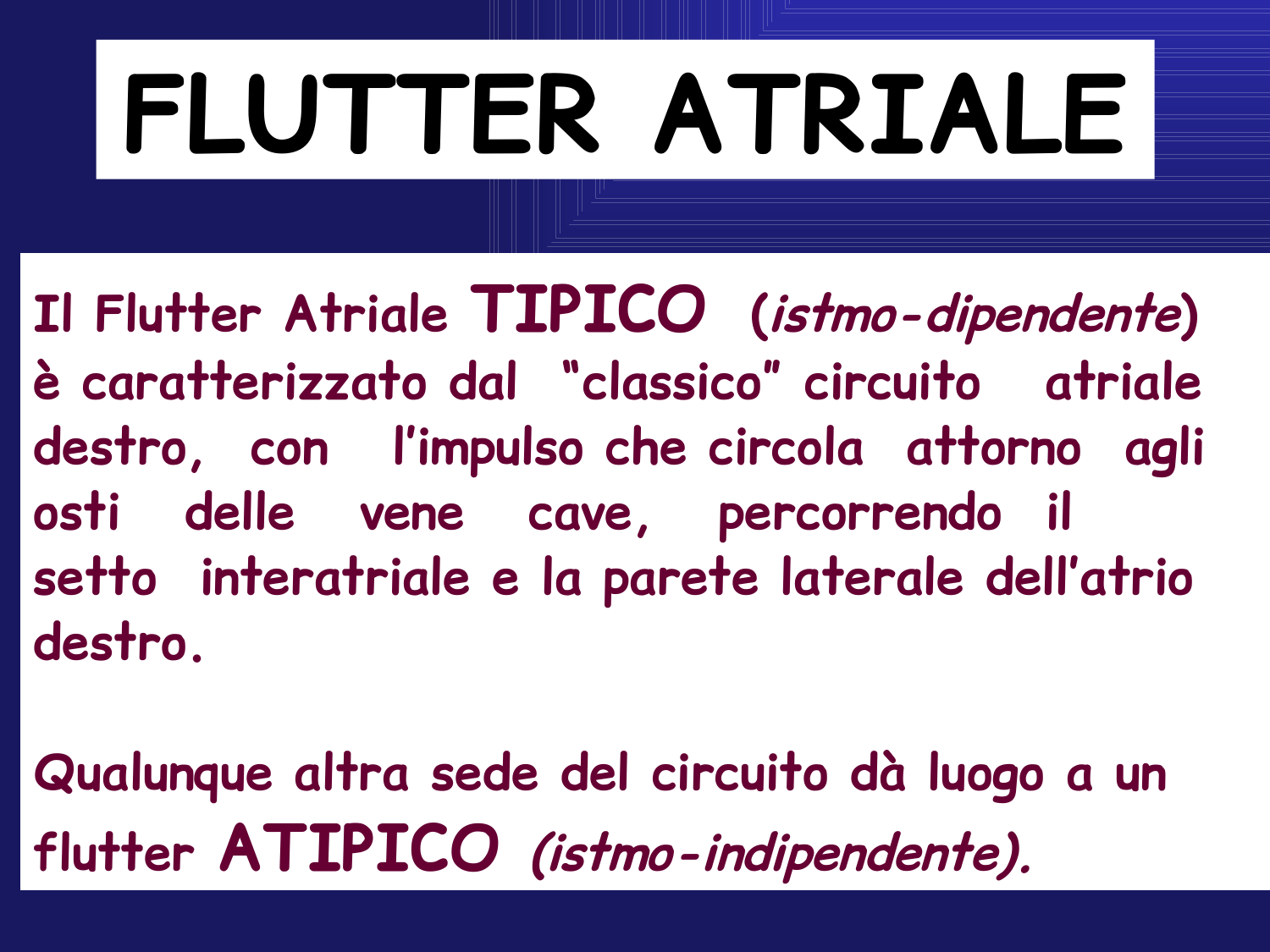

FLUTTER ATRIALE
Il Flutter Atriale TIPICO  (istmo-dipendente)
è caratterizzato dal  “classico” circuito   atriale destro,  con   l’impulso che circola  attorno  agli  osti   delle   vene   cave,   percorrendo  il   setto  interatriale e la parete laterale dell’atrio destro.

Qualunque altra sede del circuito dà luogo a un flutter ATIPICO (istmo-indipendente).